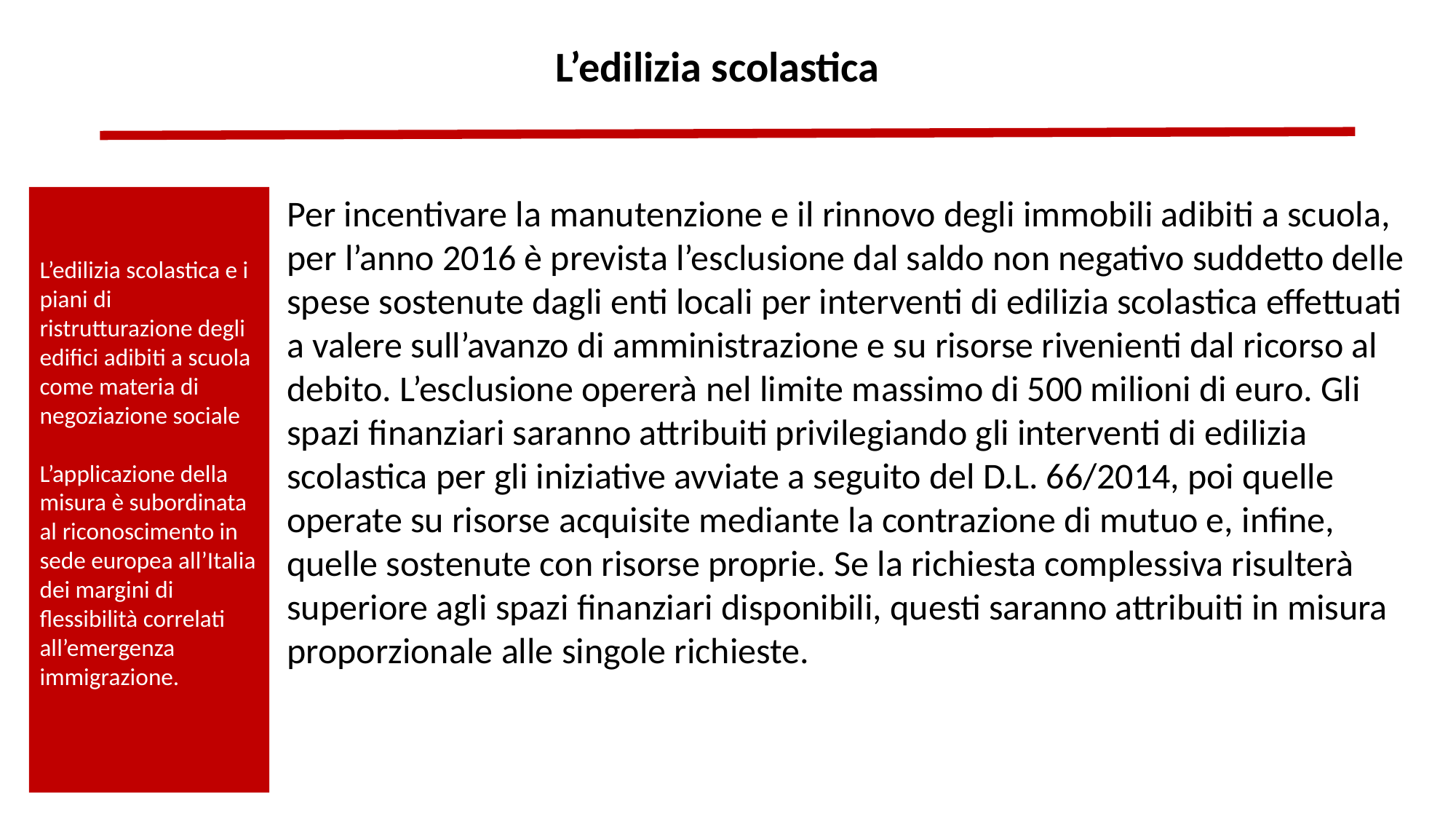

L’edilizia scolastica
Per incentivare la manutenzione e il rinnovo degli immobili adibiti a scuola, per l’anno 2016 è prevista l’esclusione dal saldo non negativo suddetto delle spese sostenute dagli enti locali per interventi di edilizia scolastica effettuati a valere sull’avanzo di amministrazione e su risorse rivenienti dal ricorso al debito. L’esclusione opererà nel limite massimo di 500 milioni di euro. Gli spazi finanziari saranno attribuiti privilegiando gli interventi di edilizia scolastica per gli iniziative avviate a seguito del D.L. 66/2014, poi quelle operate su risorse acquisite mediante la contrazione di mutuo e, infine, quelle sostenute con risorse proprie. Se la richiesta complessiva risulterà superiore agli spazi finanziari disponibili, questi saranno attribuiti in misura proporzionale alle singole richieste.

L’edilizia scolastica e i piani di ristrutturazione degli edifici adibiti a scuola come materia di negoziazione sociale

L’applicazione della misura è subordinata al riconoscimento in sede europea all’Italia dei margini di flessibilità correlati all’emergenza immigrazione.